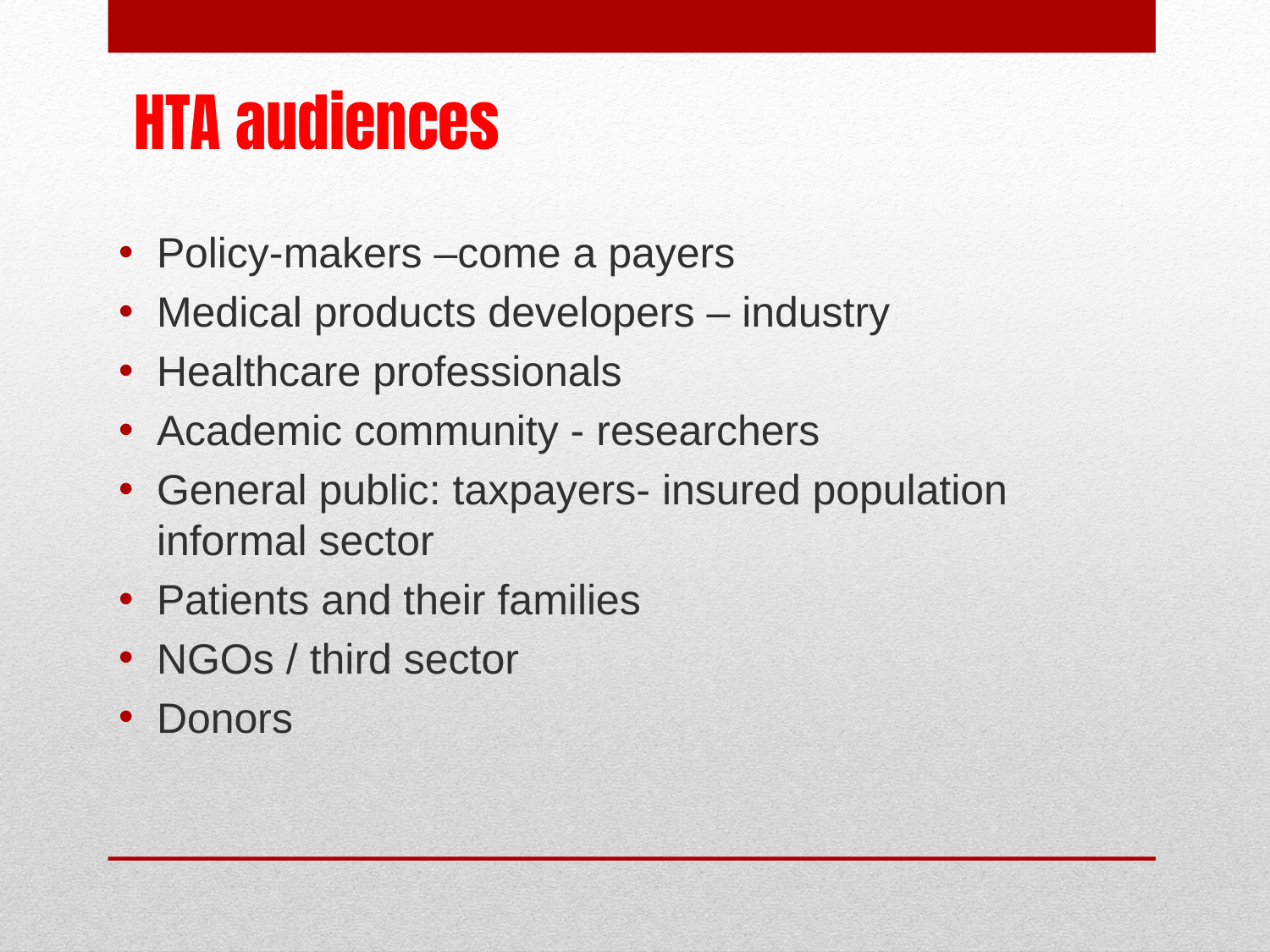

# HTA audiences
Policy-makers –come a payers
Medical products developers – industry
Healthcare professionals
Academic community - researchers
General public: taxpayers- insured population informal sector
Patients and their families
NGOs / third sector
Donors